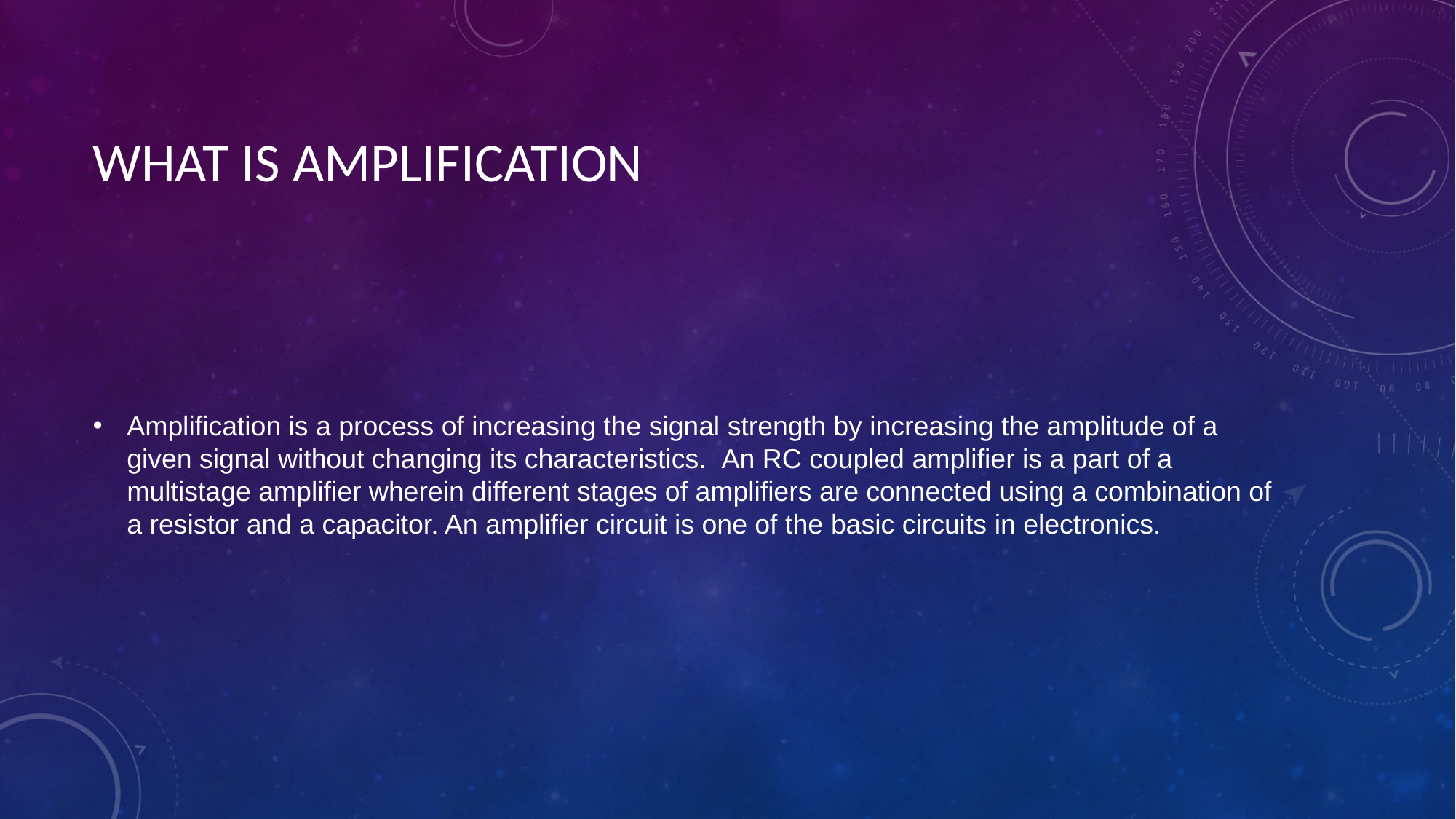

# What is amplification
Amplification is a process of increasing the signal strength by increasing the amplitude of a given signal without changing its characteristics.  An RC coupled amplifier is a part of a multistage amplifier wherein different stages of amplifiers are connected using a combination of a resistor and a capacitor. An amplifier circuit is one of the basic circuits in electronics.